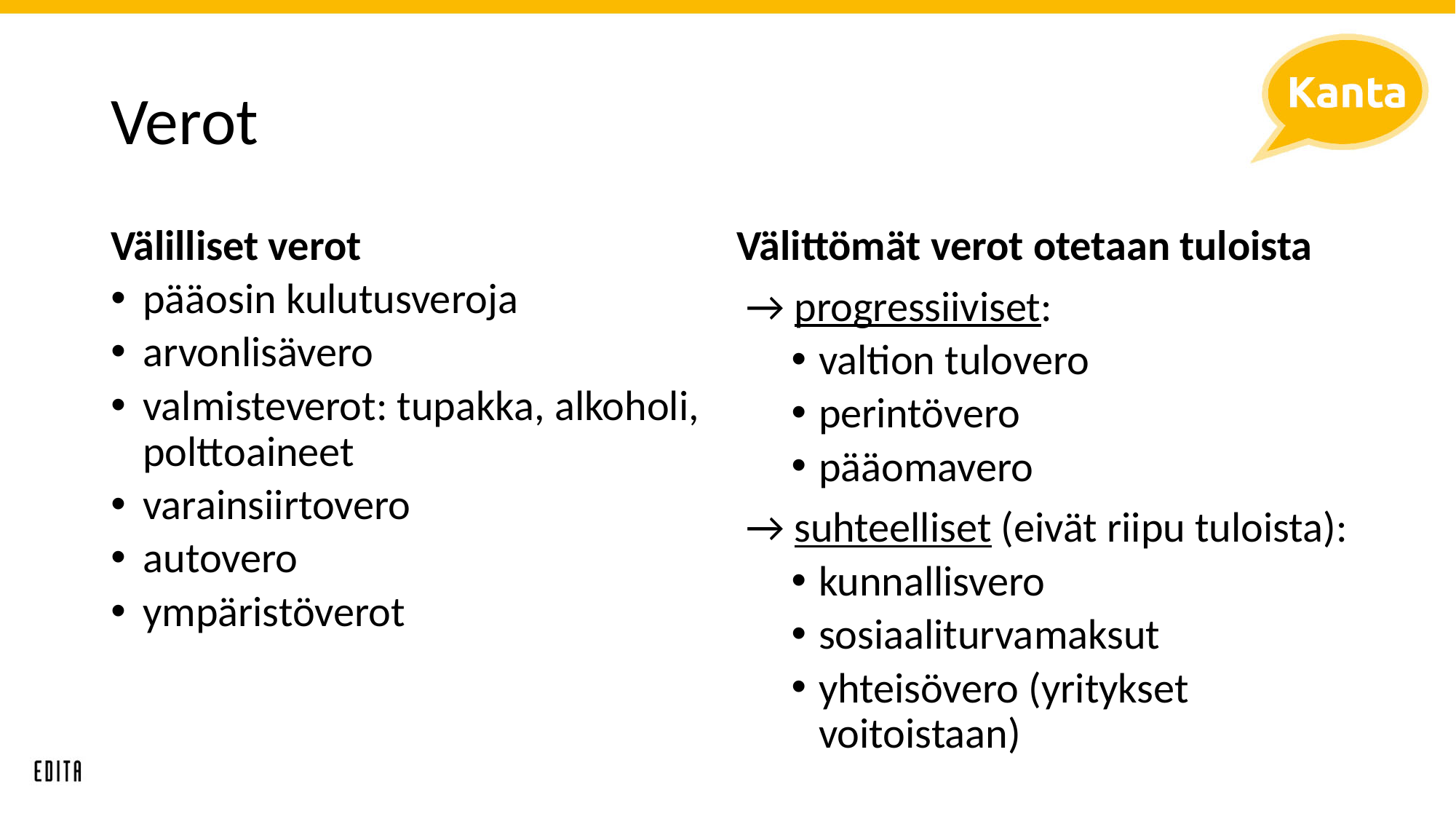

# Verot
Välilliset verot
pääosin kulutusveroja
arvonlisävero
valmisteverot: tupakka, alkoholi, polttoaineet
varainsiirtovero
autovero
ympäristöverot

Välittömät verot otetaan tuloista
 → progressiiviset:
valtion tulovero
perintövero
pääomavero
 → suhteelliset (eivät riipu tuloista):
kunnallisvero
sosiaaliturvamaksut
yhteisövero (yritykset      voitoistaan)